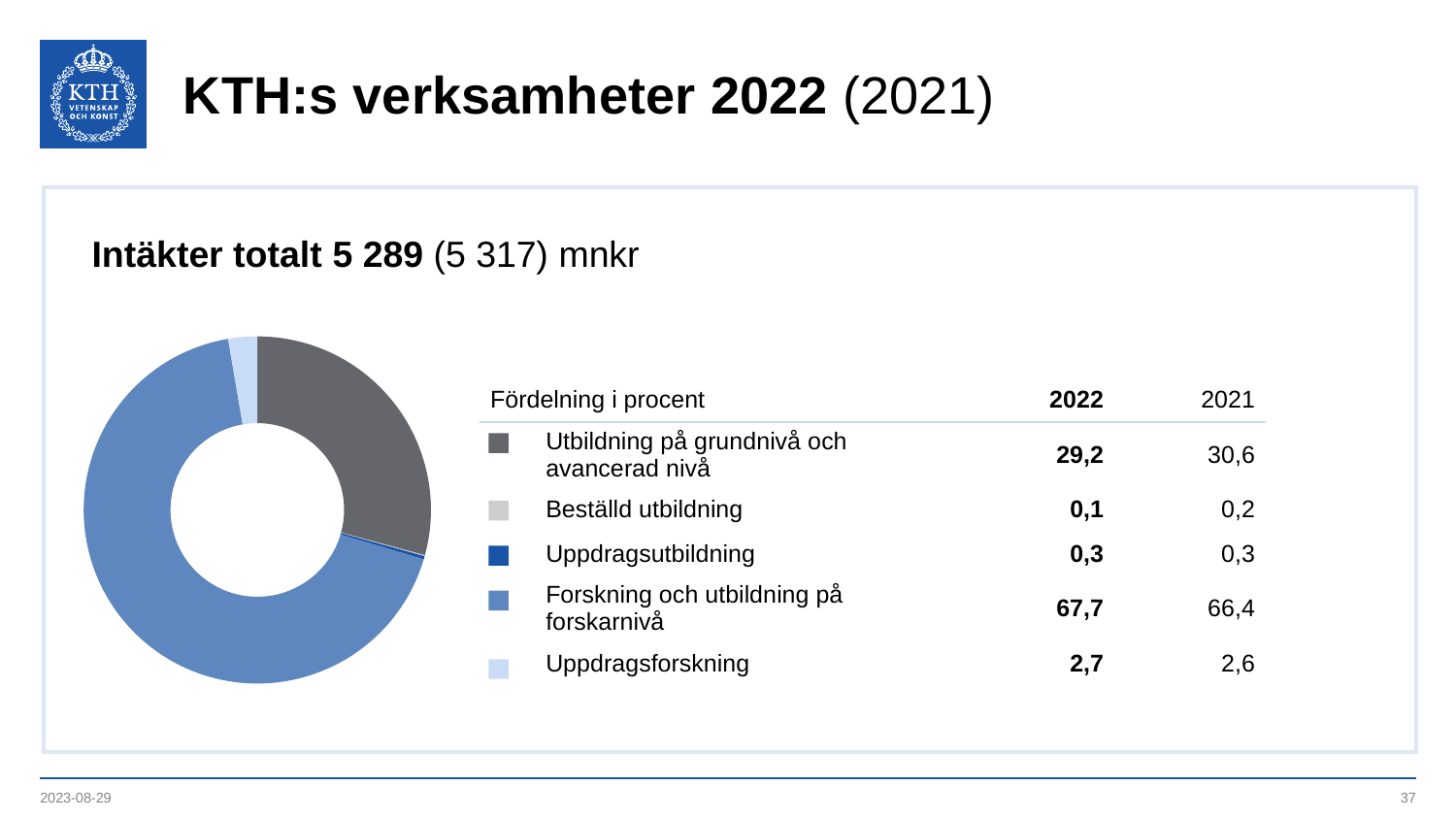

# KTH:s verksamheter 2022 (2021)

Intäkter totalt 5 289 (5 317) mnkr

### Chart

| Category | Försäljning |
|---|---|
| First and second level studies | 29.2 |
| Purchased courses | 0.1 |
| Commisioned courses | 0.3 |
| Research and doctoral studies | 67.7 |
| Contract research | 2.7 |
| Fördelning i procent |  | 2022 | 2021 |
| --- | --- | --- | --- |
|  | Utbildning på grundnivå och avancerad nivå | 29,2 | 30,6 |
|  | Beställd utbildning | 0,1 | 0,2 |
|  | Uppdragsutbildning | 0,3 | 0,3 |
|  | Forskning och utbildning på forskarnivå | 67,7 | 66,4 |
|  | Uppdragsforskning | 2,7 | 2,6 |

2023-08-29
37